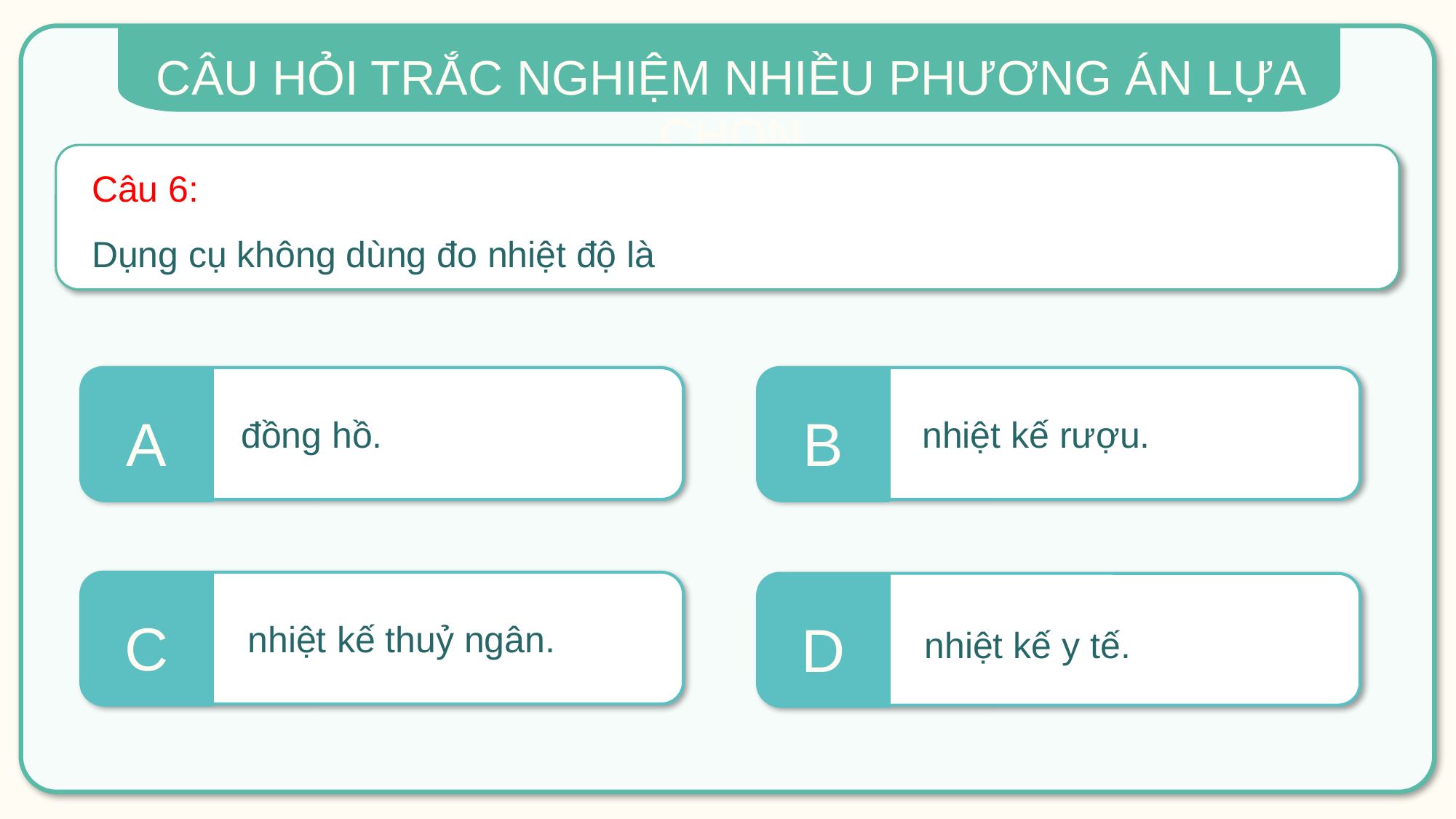

Câu 6:
Dụng cụ không dùng đo nhiệt độ là

A
B
đồng hồ.
nhiệt kế rượu.

C

D
nhiệt kế y tế.
nhiệt kế thuỷ ngân.